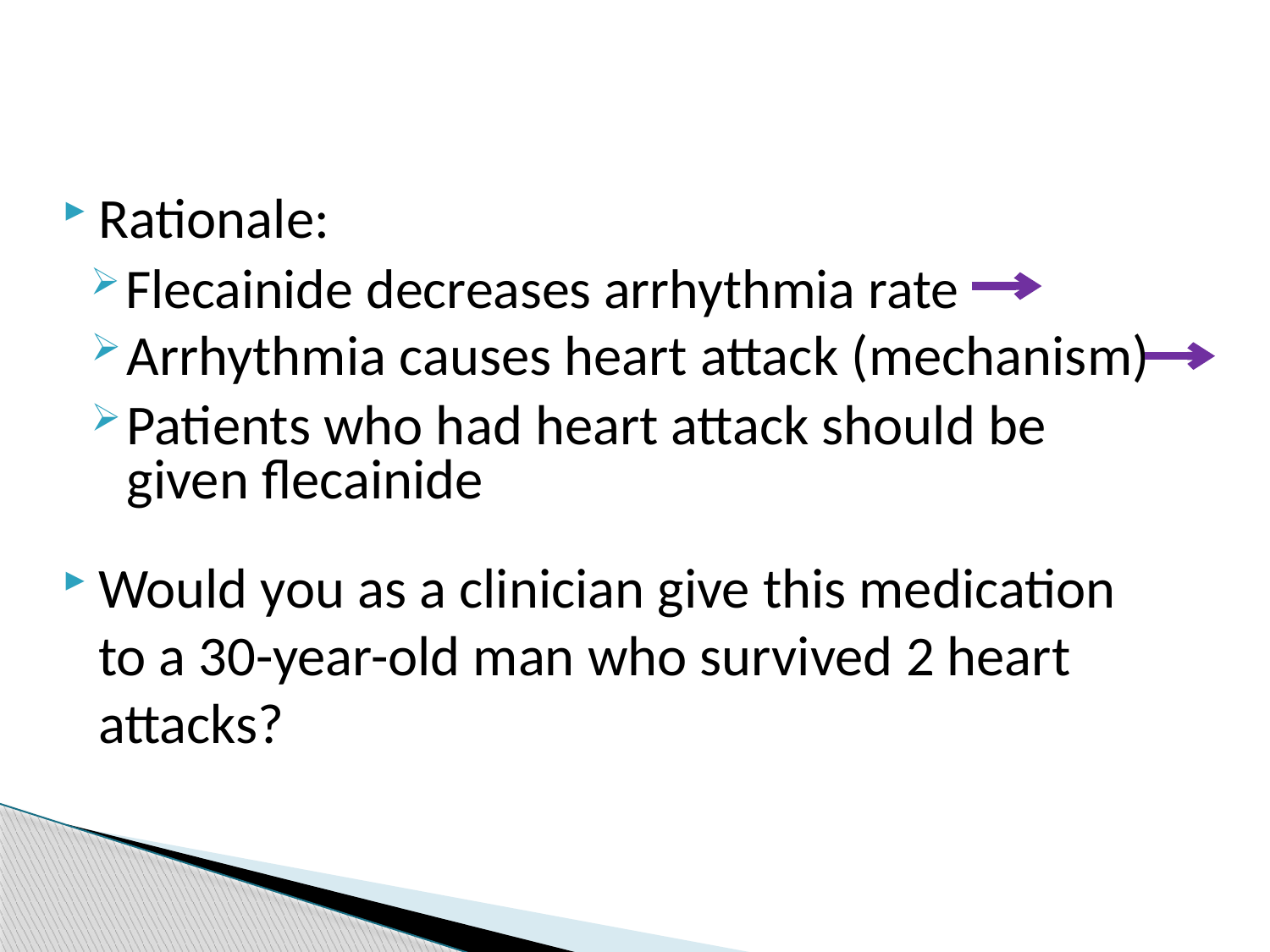

Rationale:
Flecainide decreases arrhythmia rate

Arrhythmia causes heart attack (mechanism)

Patients who had heart attack should be given flecainide

Would you as a clinician give this medication to a 30-year-old man who survived 2 heart attacks?